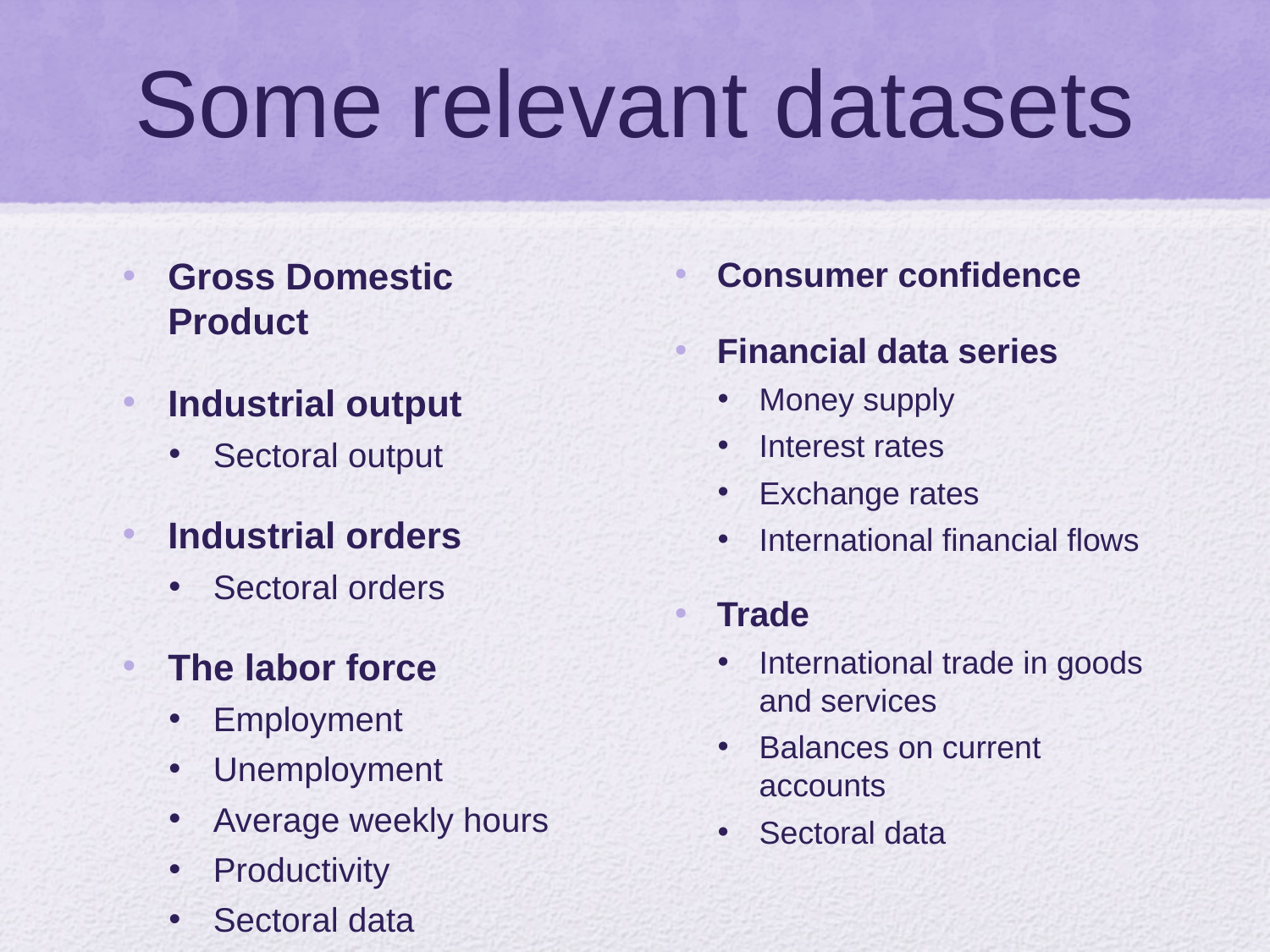

# Some relevant datasets
Gross Domestic Product
Industrial output
Sectoral output
Industrial orders
Sectoral orders
The labor force
Employment
Unemployment
Average weekly hours
Productivity
Sectoral data

Consumer confidence
Financial data series
Money supply
Interest rates
Exchange rates
International financial flows
Trade
International trade in goods and services
Balances on current accounts
Sectoral data